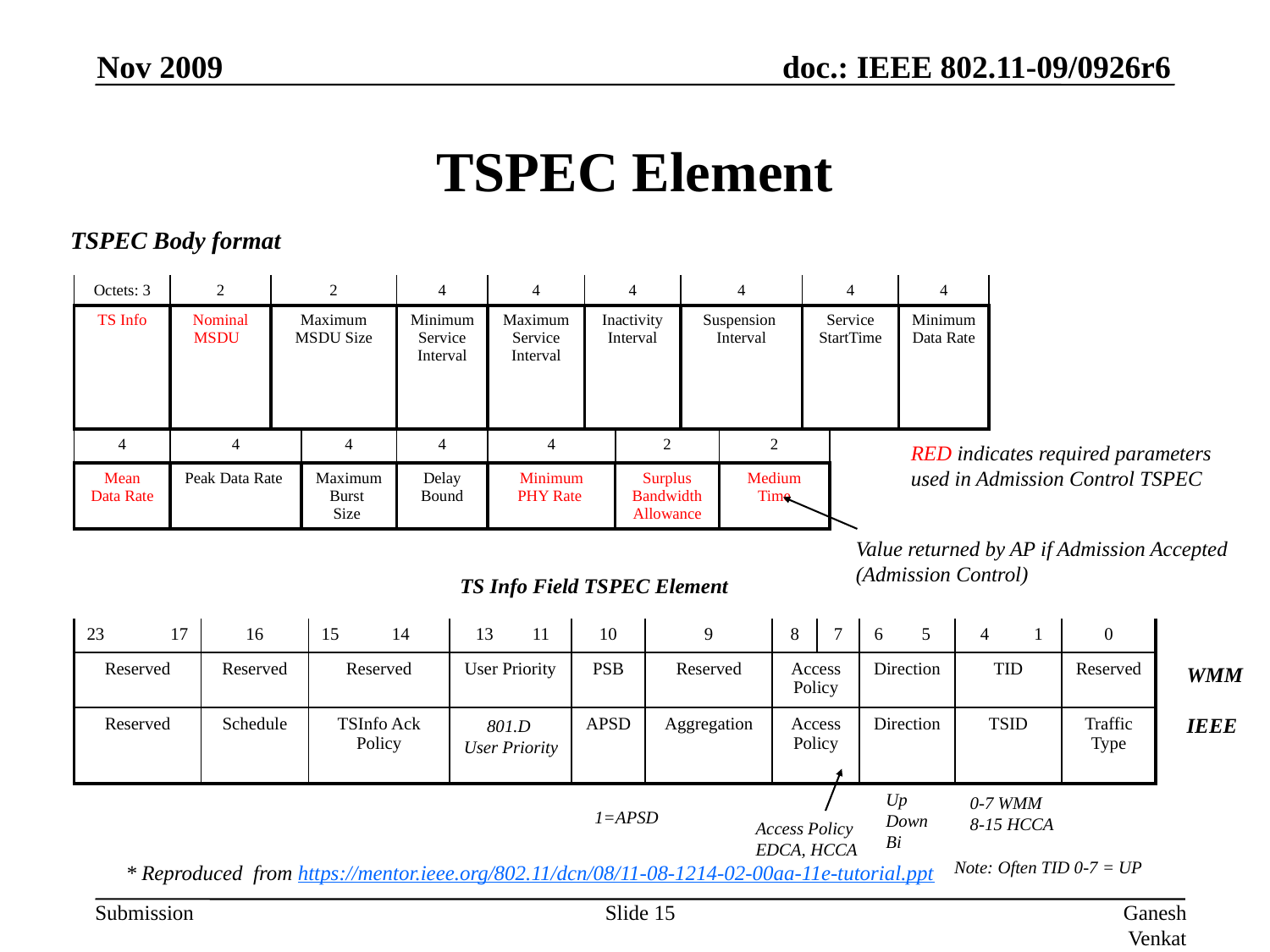

Nov 2009
# TSPEC Element
TSPEC Body format
| Octets: 3 | 2 | 2 |  | 4 | 4 | 4 |  | 4 |  |  | 4 |  |  | 4 |
| --- | --- | --- | --- | --- | --- | --- | --- | --- | --- | --- | --- | --- | --- | --- |
| TS Info | Nominal MSDU | Maximum MSDU Size |  | Minimum Service Interval | Maximum Service Interval | Inactivity Interval |  | Suspension Interval |  |  | Service StartTime |  |  | Minimum Data Rate |
| 4 | 4 |  | 4 | 4 | 4 |  | 2 |  | 2 |  |  |  |  |  |
| Mean Data Rate | Peak Data Rate |  | Maximum Burst Size | Delay Bound | Minimum PHY Rate |  | Surplus Bandwidth Allowance |  | Medium Time |  |  |  |  |  |
|  |  |  |  |  |  |  |  |  |  |  |  |  |  |  |
RED indicates required parameters
used in Admission Control TSPEC

Value returned by AP if Admission Accepted
(Admission Control)
TS Info Field TSPEC Element
| 23 | 17 | 16 | 15 | 14 | 13 | 11 | 10 | 9 | 8 | 7 | 6 | 5 | 4 | 1 | 0 |
| --- | --- | --- | --- | --- | --- | --- | --- | --- | --- | --- | --- | --- | --- | --- | --- |
| Reserved |  | Reserved | Reserved |  | User Priority |  | PSB | Reserved | Access Policy |  | Direction |  | TID |  | Reserved |
| Reserved |  | Schedule | TSInfo Ack Policy |  |  |  | APSD | Aggregation | Access Policy |  | Direction |  | TSID |  | Traffic Type |
WMM

IEEE
801.D
User Priority

Up
Down
Bi
0-7 WMM
8-15 HCCA
1=APSD
Access Policy
EDCA, HCCA
Note: Often TID 0-7 = UP

* Reproduced  from https://mentor.ieee.org/802.11/dcn/08/11-08-1214-02-00aa-11e-tutorial.ppt
Slide 15
Ganesh Venkatesan, Intel Corporation